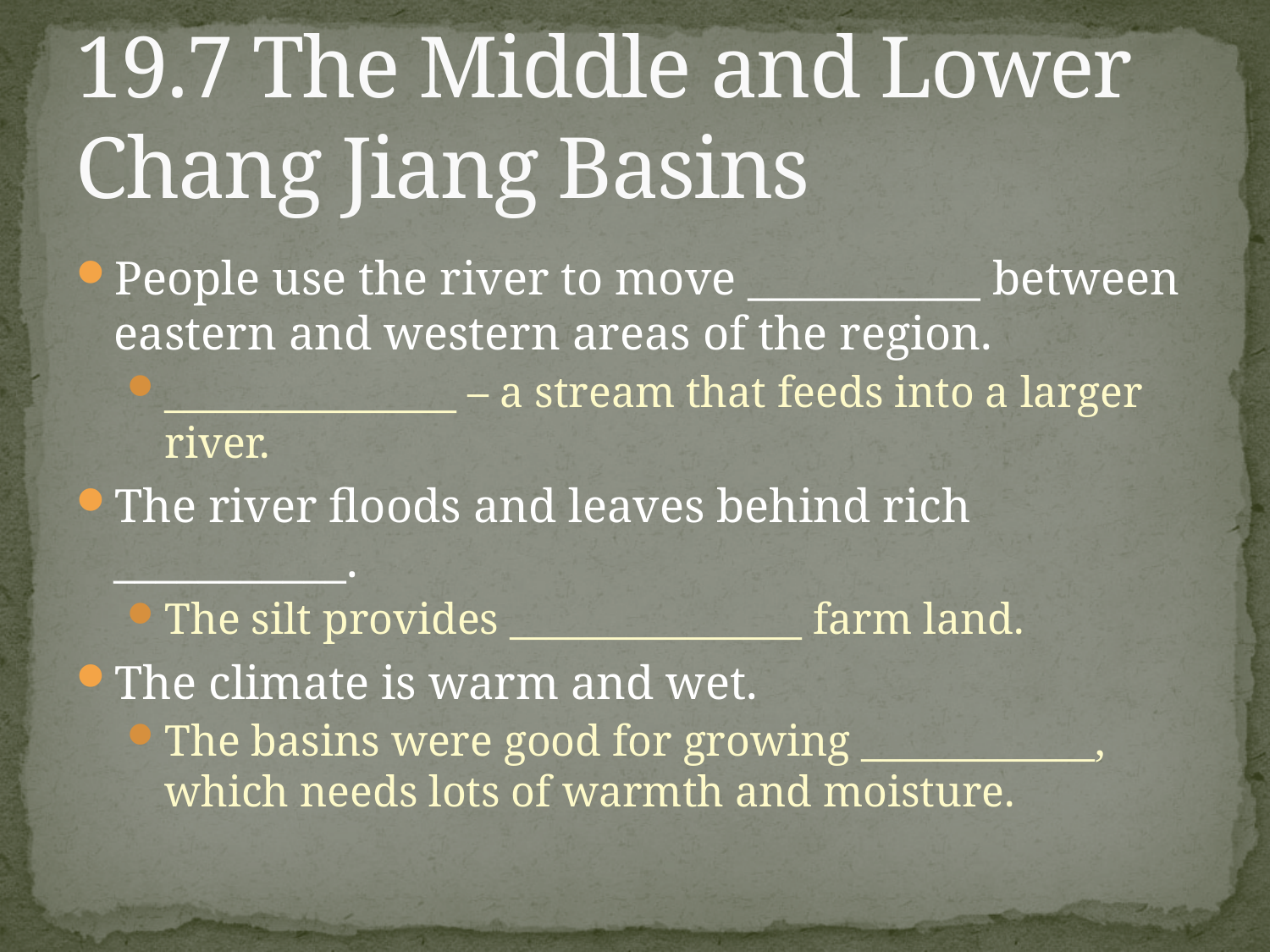

# 19.7 The Middle and Lower Chang Jiang Basins
People use the river to move ___________ between eastern and western areas of the region.
_______________ – a stream that feeds into a larger river.
The river floods and leaves behind rich ___________.
The silt provides _______________ farm land.
The climate is warm and wet.
The basins were good for growing ____________, which needs lots of warmth and moisture.